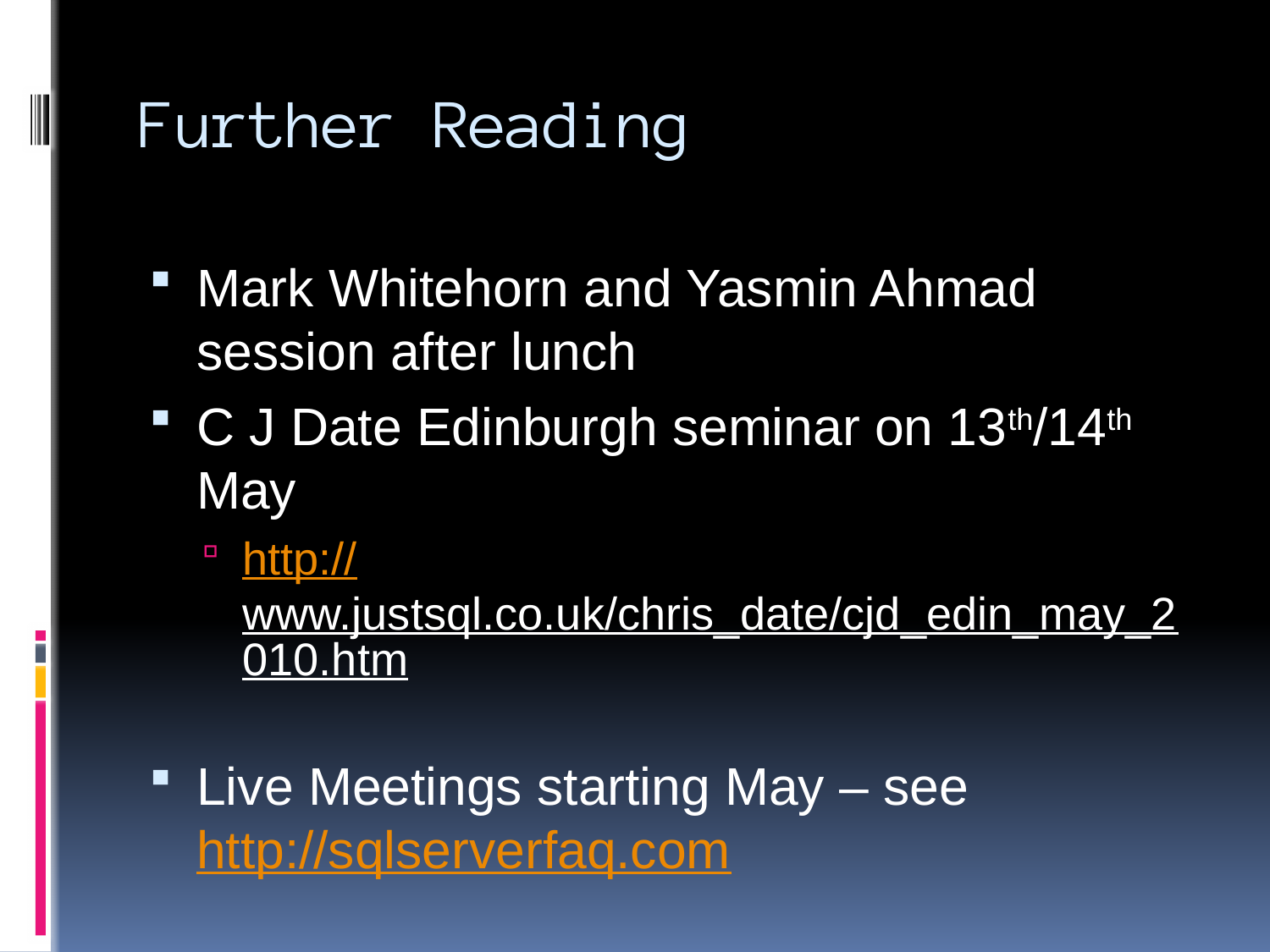

# Further Reading
Mark Whitehorn and Yasmin Ahmad session after lunch
C J Date Edinburgh seminar on 13th/14th May
http://www.justsql.co.uk/chris_date/cjd_edin_may_2010.htm
Live Meetings starting May – see http://sqlserverfaq.com